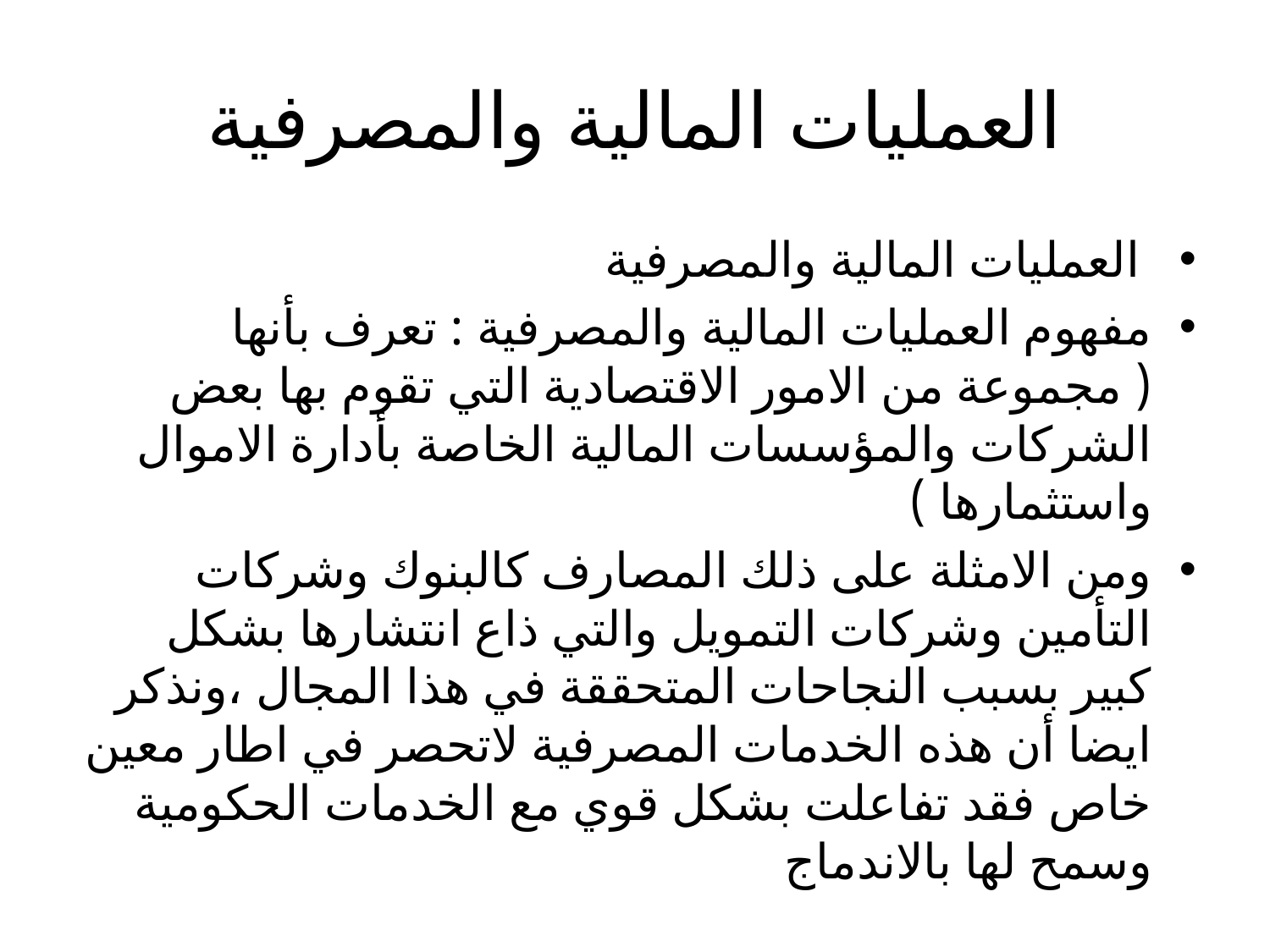

# العمليات المالية والمصرفية
 العمليات المالية والمصرفية
مفهوم العمليات المالية والمصرفية : تعرف بأنها ( مجموعة من الامور الاقتصادية التي تقوم بها بعض الشركات والمؤسسات المالية الخاصة بأدارة الاموال واستثمارها )
ومن الامثلة على ذلك المصارف كالبنوك وشركات التأمين وشركات التمويل والتي ذاع انتشارها بشكل كبير بسبب النجاحات المتحققة في هذا المجال ،ونذكر ايضا أن هذه الخدمات المصرفية لاتحصر في اطار معين خاص فقد تفاعلت بشكل قوي مع الخدمات الحكومية وسمح لها بالاندماج